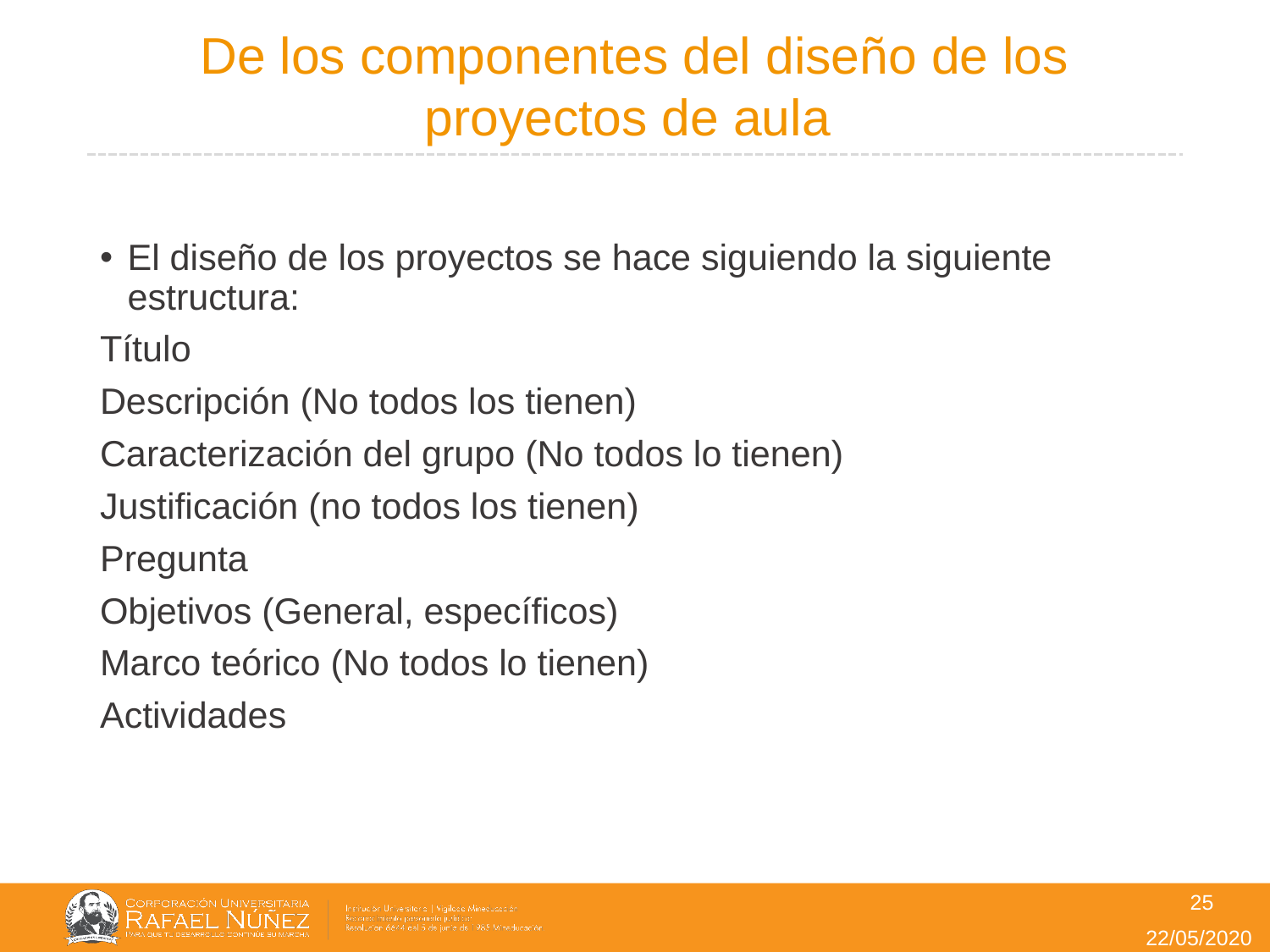

# De los componentes del diseño de los proyectos de aula

El diseño de los proyectos se hace siguiendo la siguiente estructura:
Título
Descripción (No todos los tienen)
Caracterización del grupo (No todos lo tienen)
Justificación (no todos los tienen)
Pregunta
Objetivos (General, específicos)
Marco teórico (No todos lo tienen)
Actividades

25